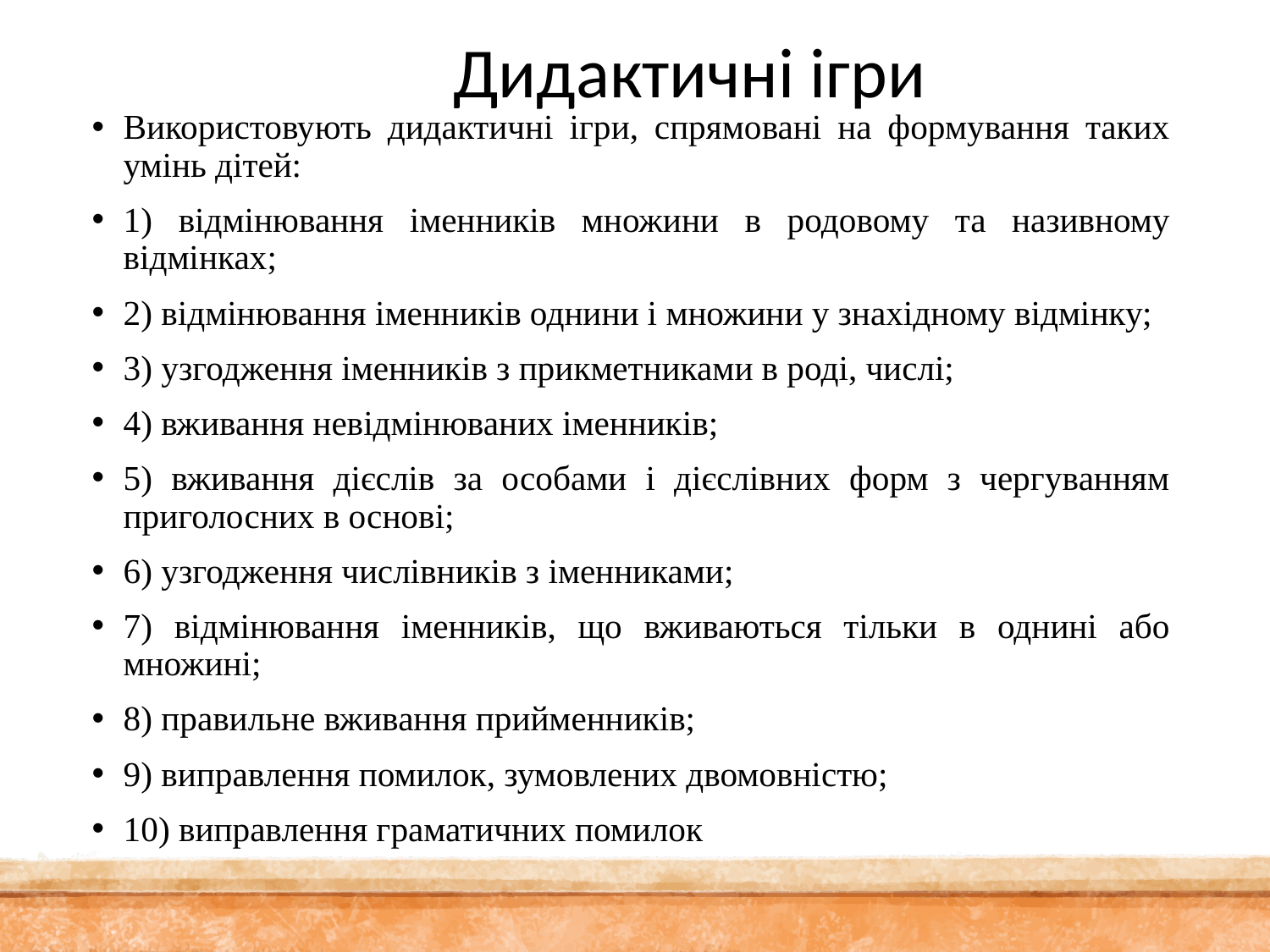

# Дидактичні ігри
Використовують дидактичні ігри, спрямовані на формування таких умінь дітей:
1) відмінювання іменників множини в родовому та називному відмінках;
2) відмінювання іменників однини і множини у знахідному відмінку;
3) узгодження іменників з прикметниками в роді, числі;
4) вживання невідмінюваних іменників;
5) вживання дієслів за особами і дієслівних форм з чергуванням приголосних в основі;
6) узгодження числівників з іменниками;
7) відмінювання іменників, що вживаються тільки в однині або множині;
8) правильне вживання прийменників;
9) виправлення помилок, зумовлених двомовністю;
10) виправлення граматичних помилок